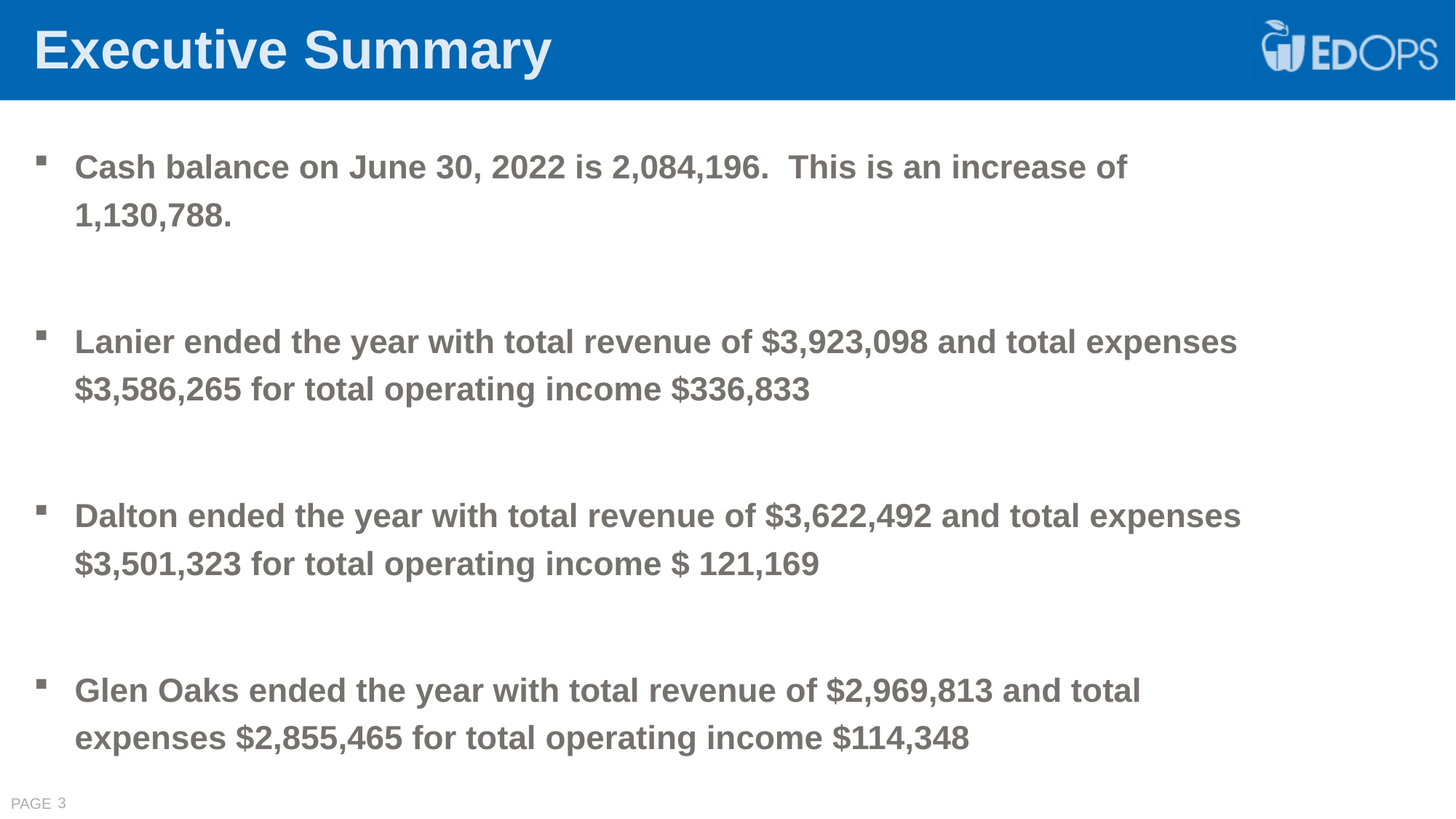

Executive Summary
Cash balance on June 30, 2022 is 2,084,196.  This is an increase of 1,130,788.

Lanier ended the year with total revenue of $3,923,098 and total expenses $3,586,265 for total operating income $336,833

Dalton ended the year with total revenue of $3,622,492 and total expenses $3,501,323 for total operating income $ 121,169

Glen Oaks ended the year with total revenue of $2,969,813 and total expenses $2,855,465 for total operating income $114,348